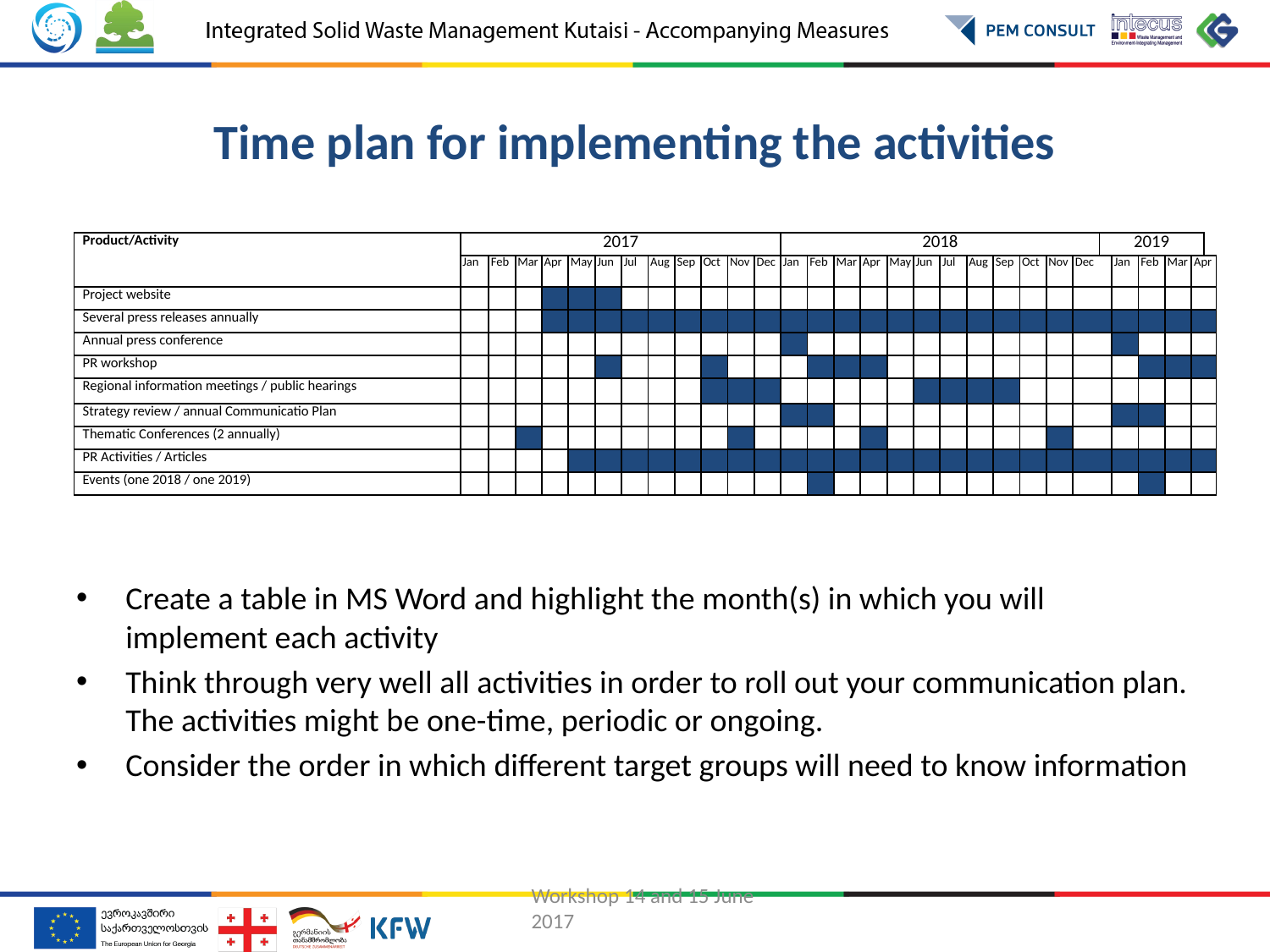

# Time plan for implementing the activities
| Product/Activity | 2017 |  |  |  |  |  |  |  |  |  |  |  | 2018 |  |  |  |  |  |  |  |  |  |  |  | 2019 |  |  |  |  |  |
| --- | --- | --- | --- | --- | --- | --- | --- | --- | --- | --- | --- | --- | --- | --- | --- | --- | --- | --- | --- | --- | --- | --- | --- | --- | --- | --- | --- | --- | --- | --- |
|  | Jan | Feb | Mar | Apr | May | Jun | Jul | Aug | Sep | Oct | Nov | Dec | Jan | Feb | Mar | Apr | May | Jun | Jul | Aug | Sep | Oct | Nov | Dec |  | Jan | Feb | Mar | Apr |  |
| Project website |  |  |  |  |  |  |  |  |  |  |  |  |  |  |  |  |  |  |  |  |  |  |  |  |  |  |  |  |  |  |
| Several press releases annually |  |  |  |  |  |  |  |  |  |  |  |  |  |  |  |  |  |  |  |  |  |  |  |  |  |  |  |  |  |  |
| Annual press conference |  |  |  |  |  |  |  |  |  |  |  |  |  |  |  |  |  |  |  |  |  |  |  |  |  |  |  |  |  |  |
| PR workshop |  |  |  |  |  |  |  |  |  |  |  |  |  |  |  |  |  |  |  |  |  |  |  |  |  |  |  |  |  |  |
| Regional information meetings / public hearings |  |  |  |  |  |  |  |  |  |  |  |  |  |  |  |  |  |  |  |  |  |  |  |  |  |  |  |  |  |  |
| Strategy review / annual Communicatio Plan |  |  |  |  |  |  |  |  |  |  |  |  |  |  |  |  |  |  |  |  |  |  |  |  |  |  |  |  |  |  |
| Thematic Conferences (2 annually) |  |  |  |  |  |  |  |  |  |  |  |  |  |  |  |  |  |  |  |  |  |  |  |  |  |  |  |  |  |  |
| PR Activities / Articles |  |  |  |  |  |  |  |  |  |  |  |  |  |  |  |  |  |  |  |  |  |  |  |  |  |  |  |  |  |  |
| Events (one 2018 / one 2019) |  |  |  |  |  |  |  |  |  |  |  |  |  |  |  |  |  |  |  |  |  |  |  |  |  |  |  |  |  |  |
Create a table in MS Word and highlight the month(s) in which you will implement each activity
Think through very well all activities in order to roll out your communication plan. The activities might be one-time, periodic or ongoing.
Consider the order in which different target groups will need to know information
Workshop 14 and 15 June 2017